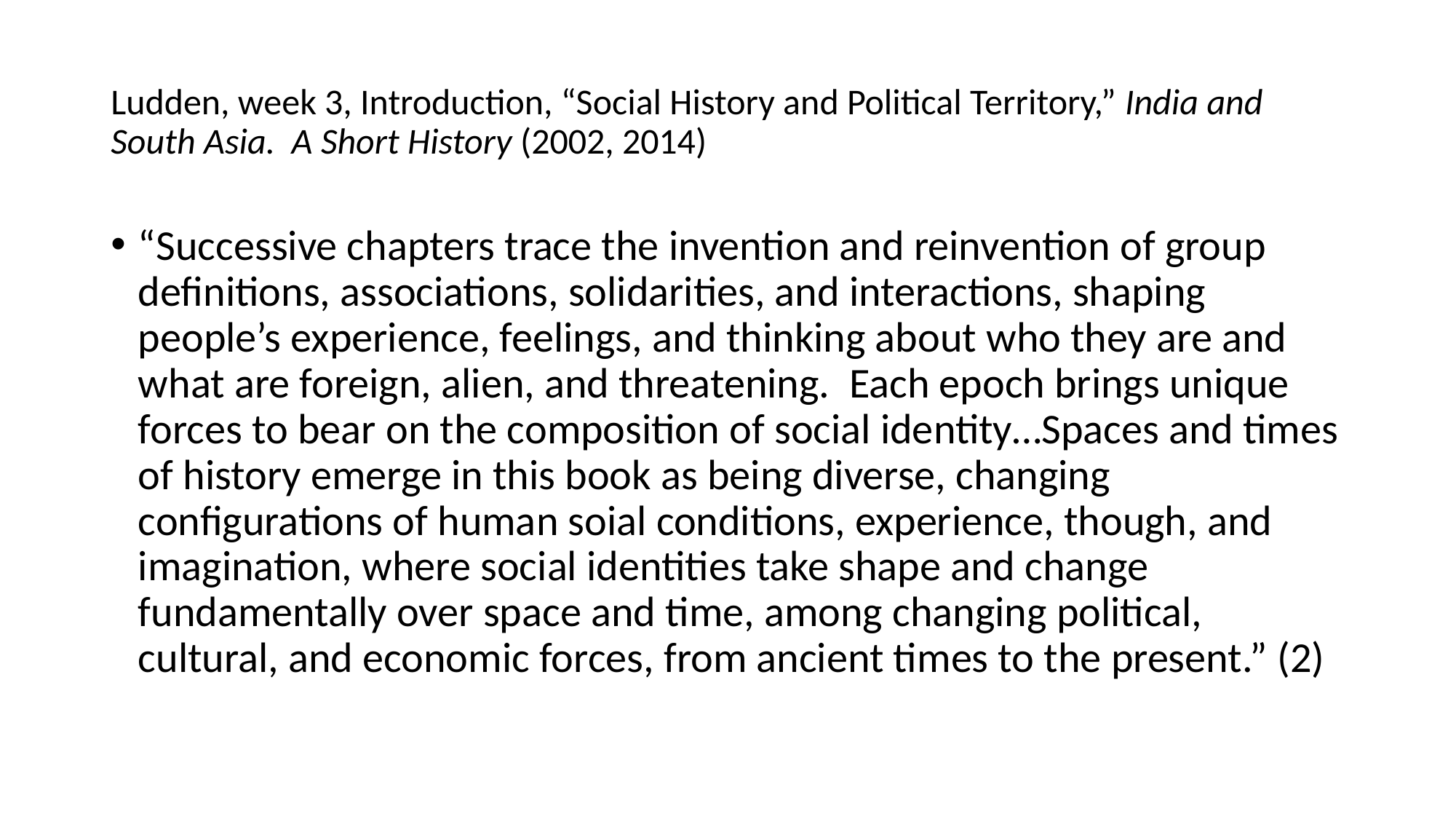

# Ludden, week 3, Introduction, “Social History and Political Territory,” India and South Asia.  A Short History (2002, 2014)
“Successive chapters trace the invention and reinvention of group definitions, associations, solidarities, and interactions, shaping people’s experience, feelings, and thinking about who they are and what are foreign, alien, and threatening.  Each epoch brings unique forces to bear on the composition of social identity…Spaces and times of history emerge in this book as being diverse, changing configurations of human soial conditions, experience, though, and imagination, where social identities take shape and change fundamentally over space and time, among changing political, cultural, and economic forces, from ancient times to the present.” (2)